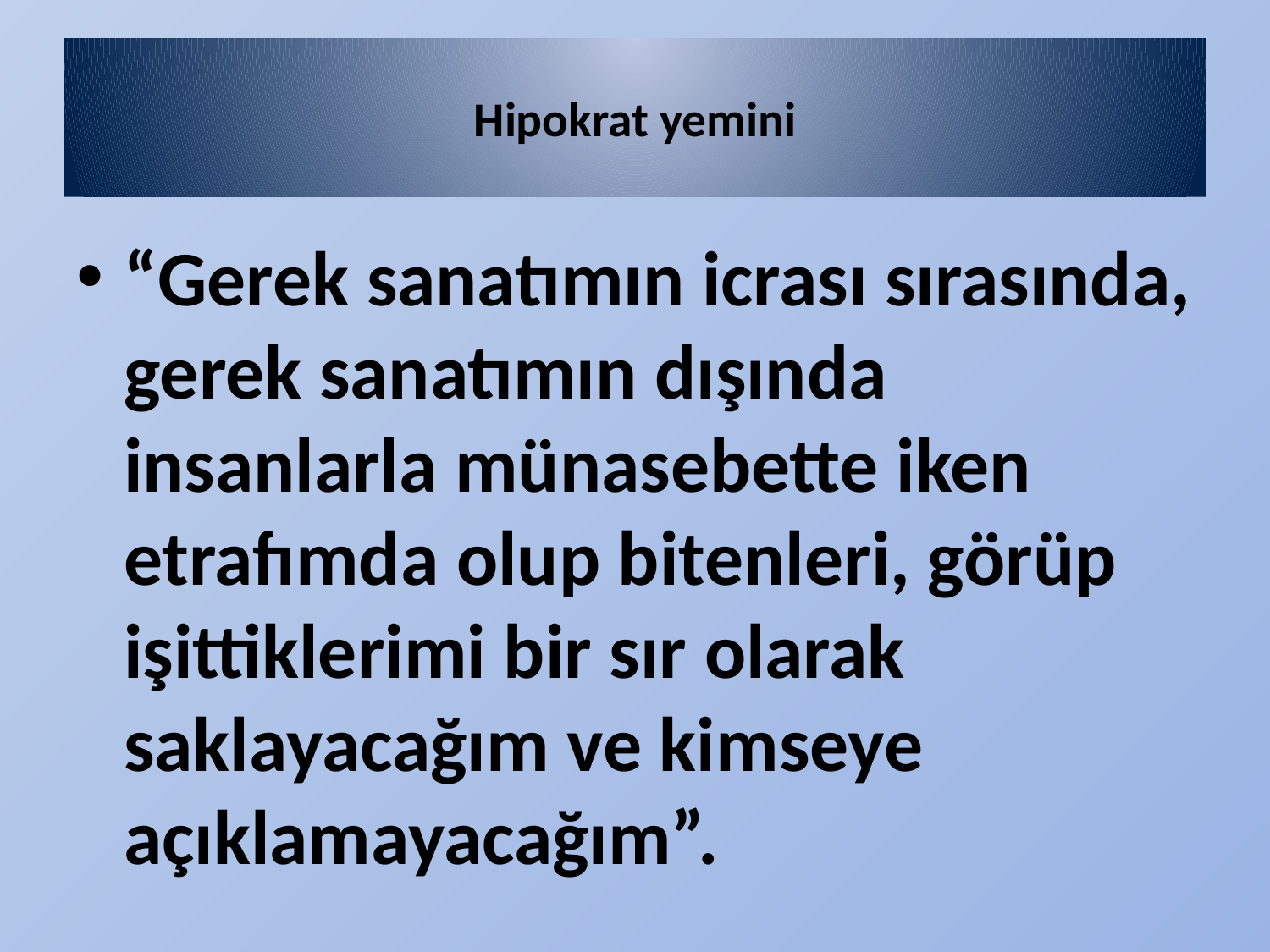

# Hipokrat yemini
“Gerek sanatımın icrası sırasında, gerek sanatımın dışında insanlarla münasebette iken etrafımda olup bitenleri, görüp işittiklerimi bir sır olarak saklayacağım ve kimseye açıklamayacağım”.